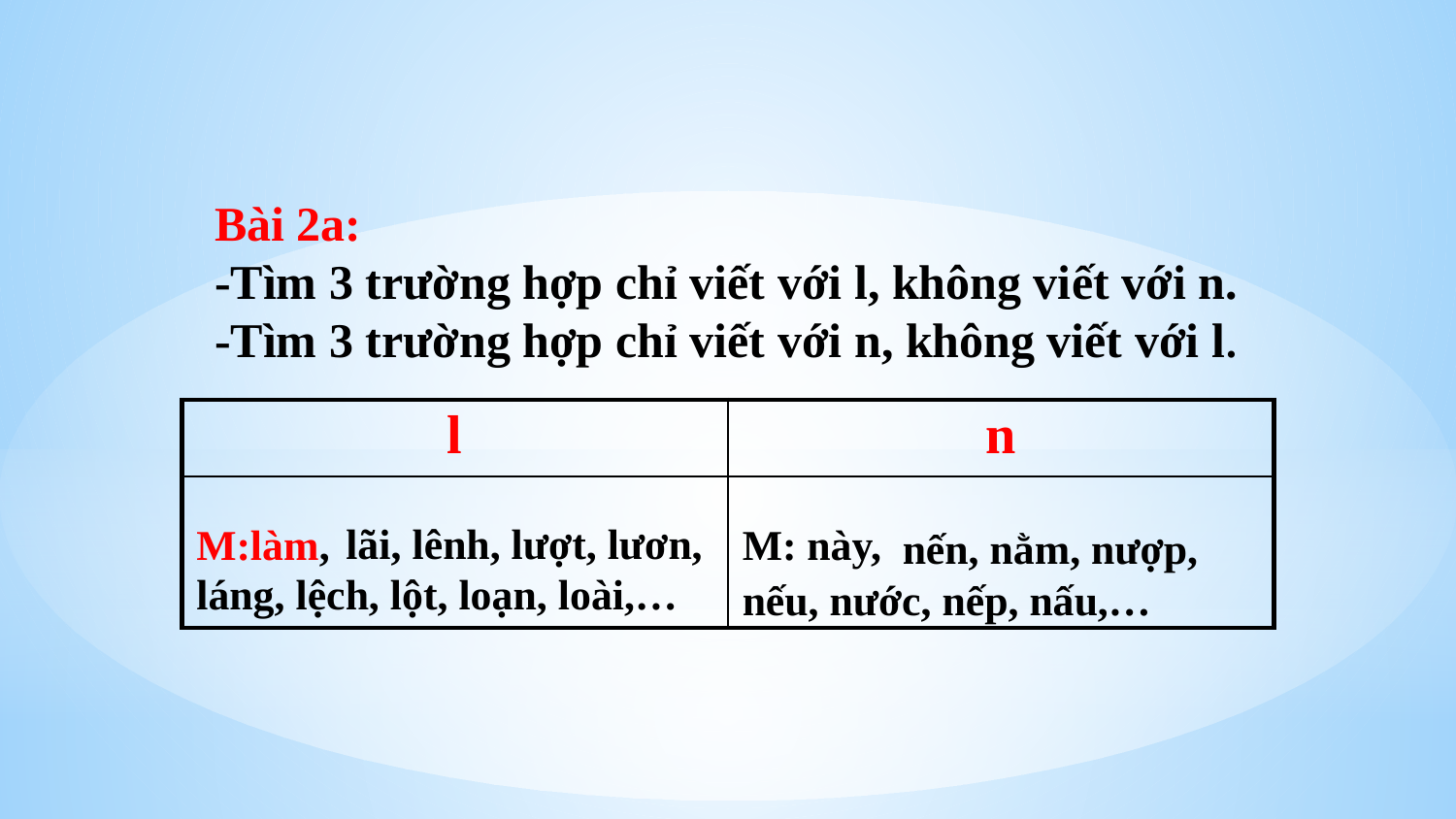

Bài 2a:
-Tìm 3 trường hợp chỉ viết với l, không viết với n.
-Tìm 3 trường hợp chỉ viết với n, không viết với l.
| l | n |
| --- | --- |
|  |  |
              lãi, lênh, lượt, lươn, láng, lệch, lột, loạn, loài,…
M:làm,
M: này,
               nến, nằm, nượp, nếu, nước, nếp, nấu,…